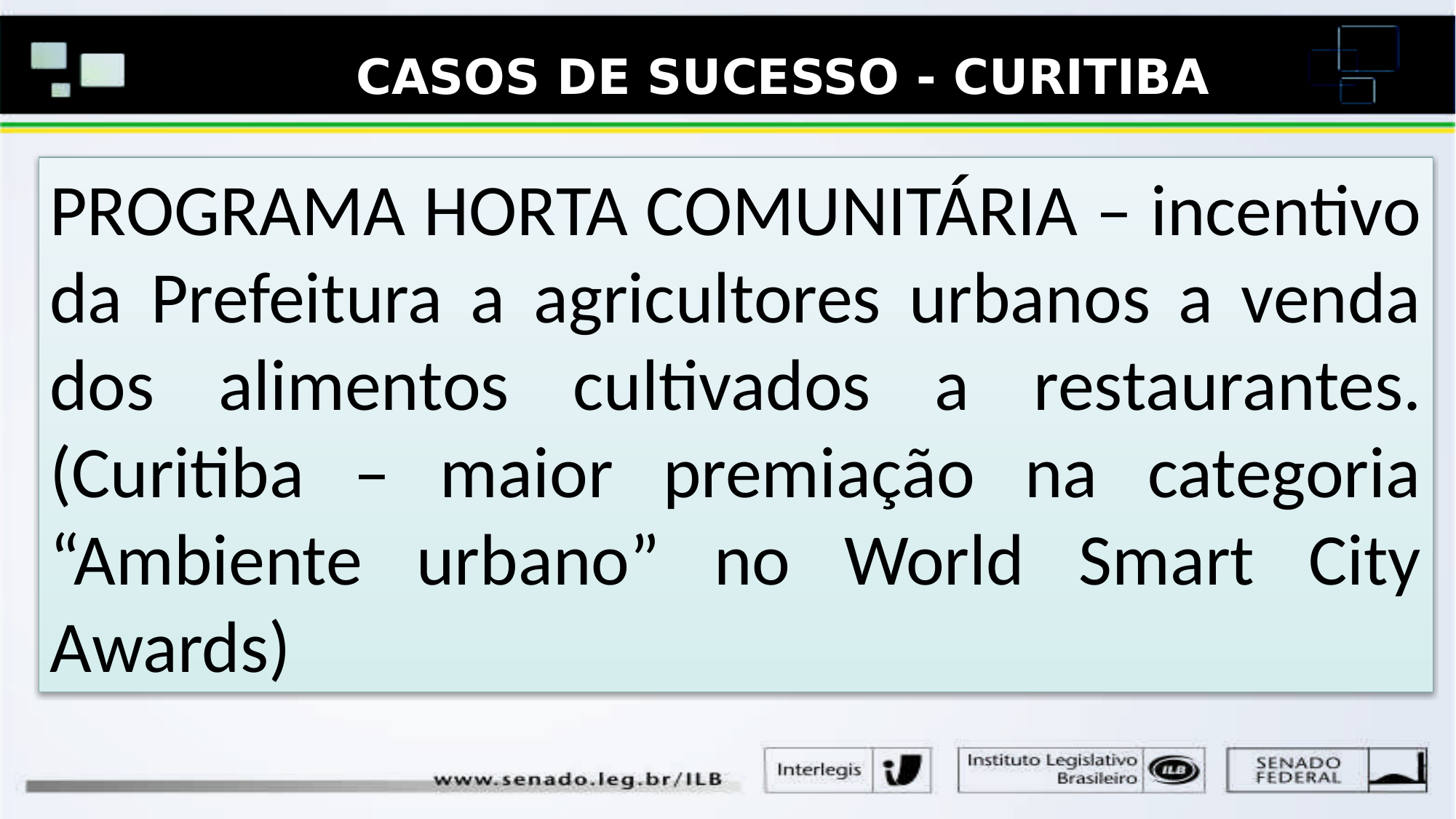

CASOS DE SUCESSO - CURITIBA
PROGRAMA HORTA COMUNITÁRIA – incentivo da Prefeitura a agricultores urbanos a venda dos alimentos cultivados a restaurantes. (Curitiba – maior premiação na categoria “Ambiente urbano” no World Smart City Awards)
#